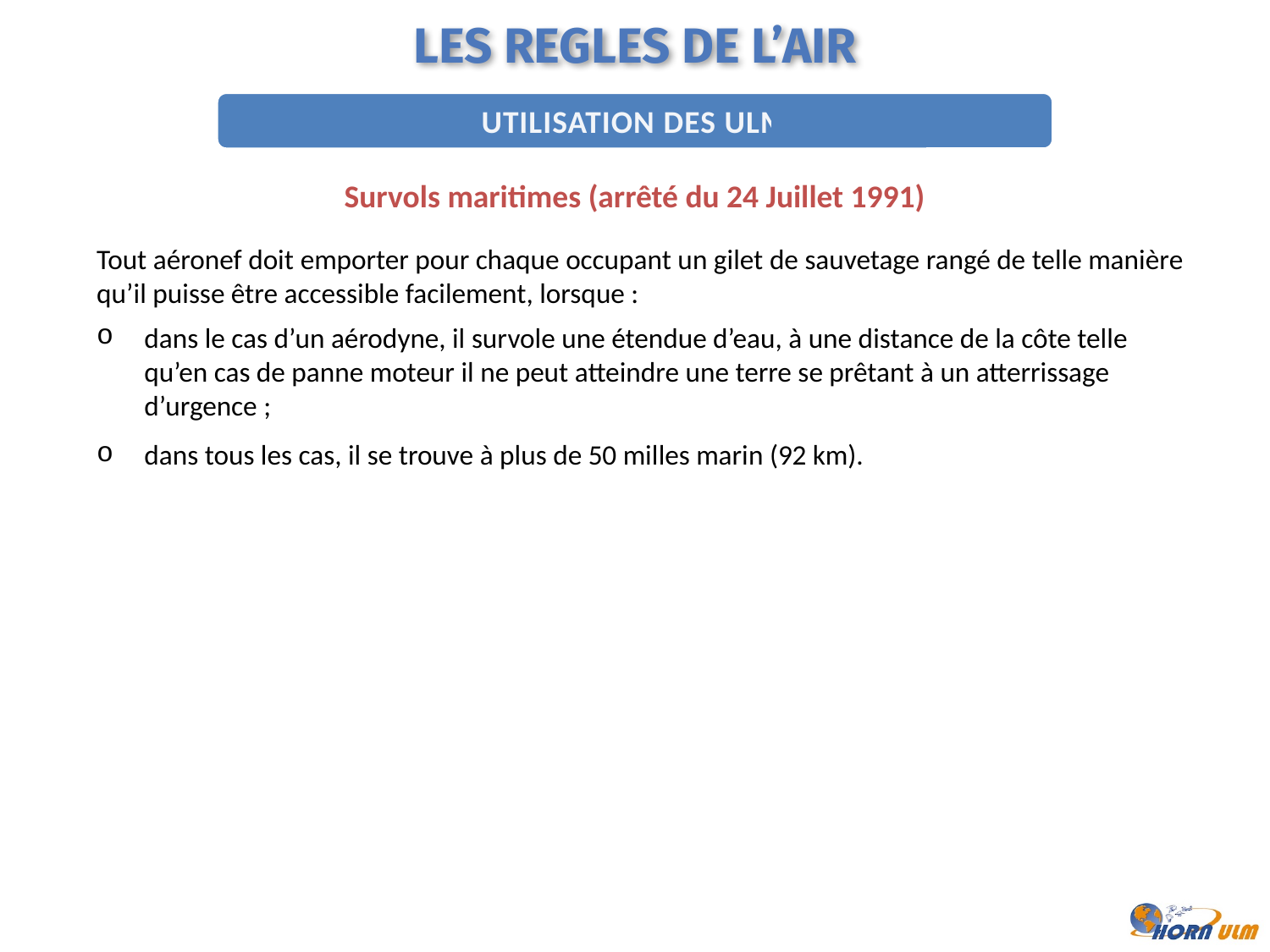

LES REGLES DE L’AIR
Utilisation des ulm
Survols maritimes (arrêté du 24 Juillet 1991)
Tout aéronef doit emporter pour chaque occupant un gilet de sauvetage rangé de telle manière qu’il puisse être accessible facilement, lorsque :
dans le cas d’un aérodyne, il survole une étendue d’eau, à une distance de la côte telle qu’en cas de panne moteur il ne peut atteindre une terre se prêtant à un atterrissage d’urgence ;
dans tous les cas, il se trouve à plus de 50 milles marin (92 km).